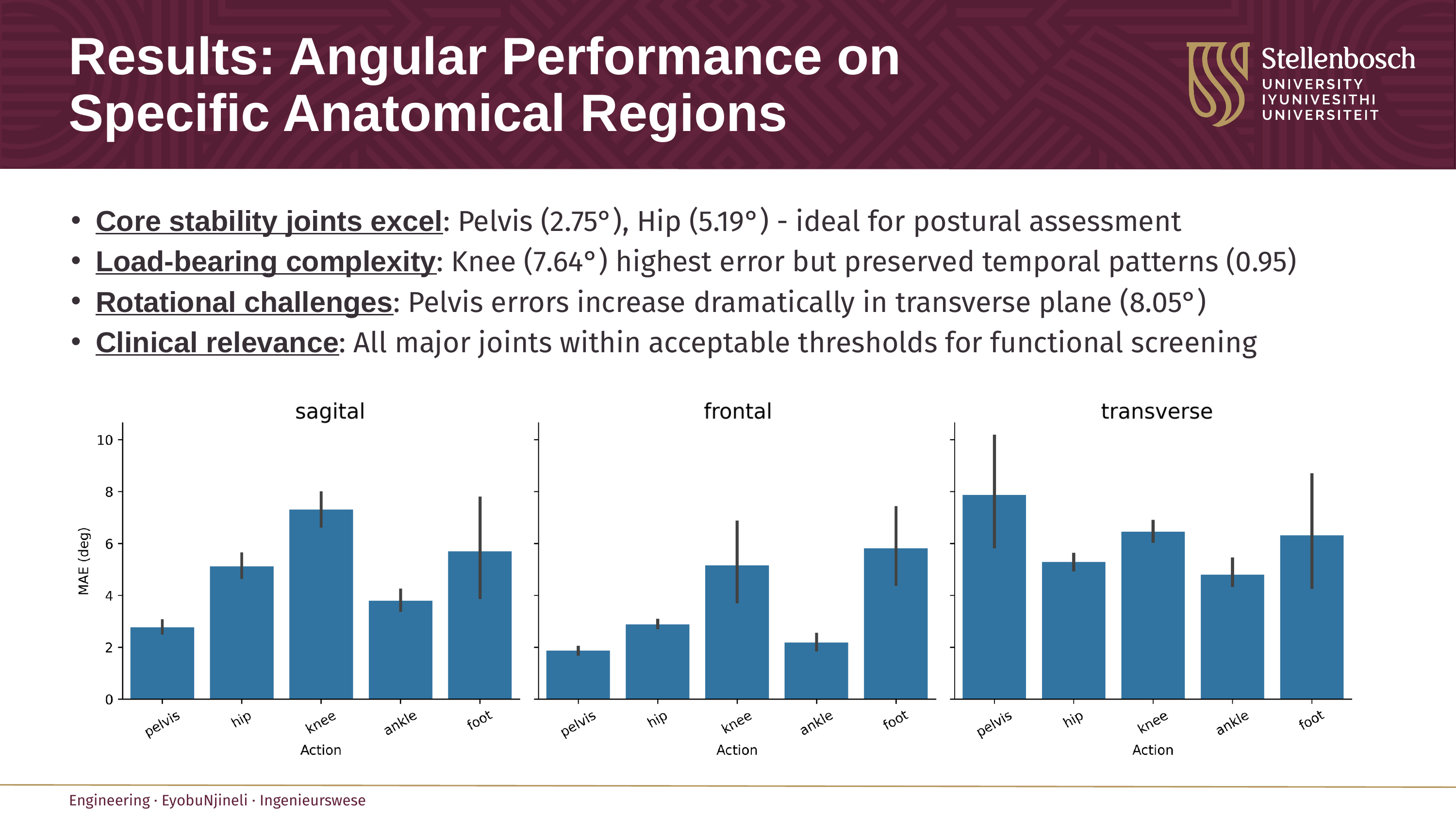

Results: Angular Performance on Specific Anatomical Regions

Core stability joints excel: Pelvis (2.75°), Hip (5.19°) - ideal for postural assessment
Load-bearing complexity: Knee (7.64°) highest error but preserved temporal patterns (0.95)
Rotational challenges: Pelvis errors increase dramatically in transverse plane (8.05°)
Clinical relevance: All major joints within acceptable thresholds for functional screening

Engineering · EyobuNjineli · Ingenieurswese